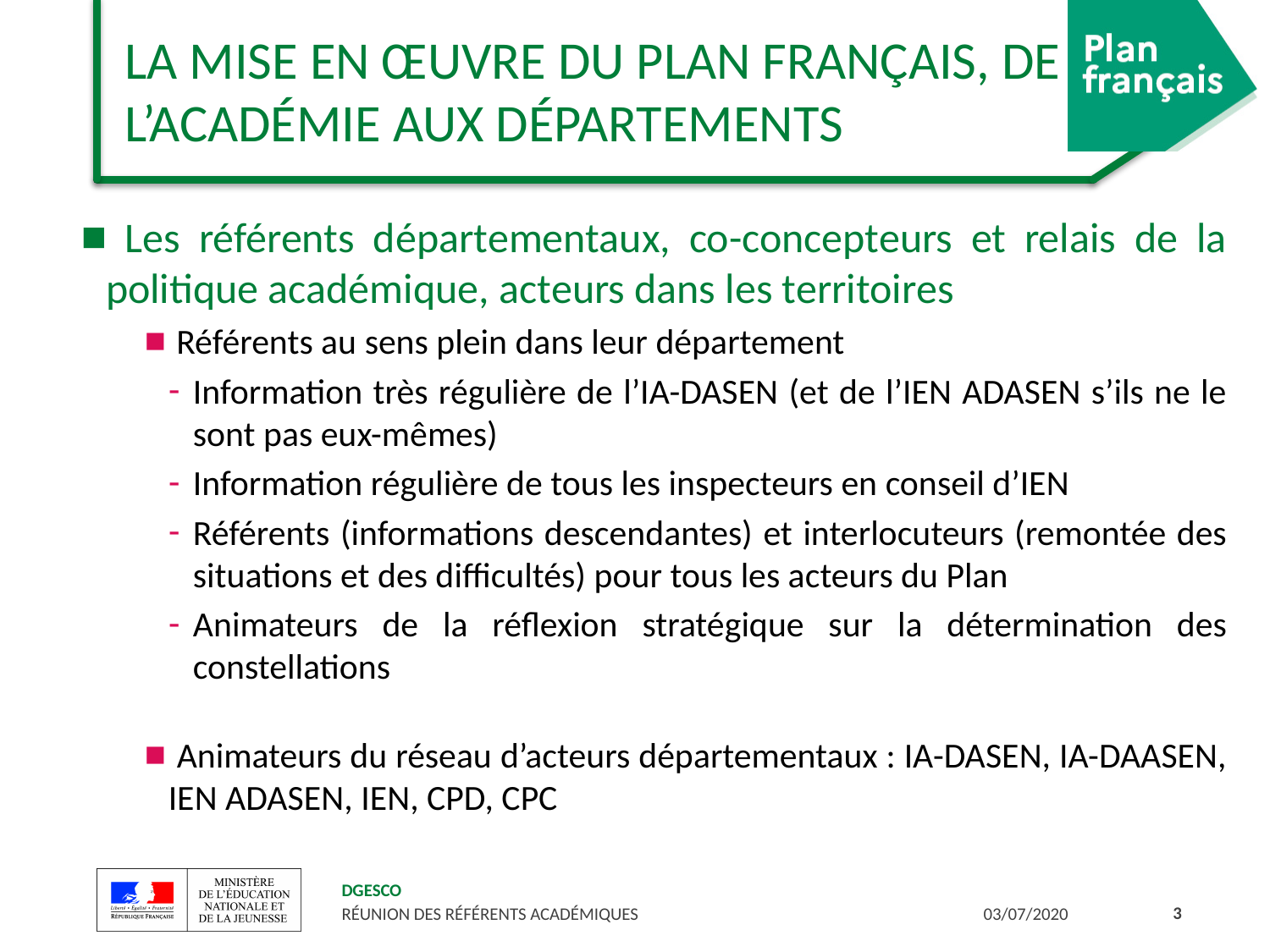

# LA MISE EN ŒUVRE DU PLAN FRANÇAIS, DE L’ACADÉMIE AUX DÉPARTEMENTS
 Les référents départementaux, co-concepteurs et relais de la politique académique, acteurs dans les territoires
 Référents au sens plein dans leur département
Information très régulière de l’IA-DASEN (et de l’IEN ADASEN s’ils ne le sont pas eux-mêmes)
Information régulière de tous les inspecteurs en conseil d’IEN
Référents (informations descendantes) et interlocuteurs (remontée des situations et des difficultés) pour tous les acteurs du Plan
Animateurs de la réflexion stratégique sur la détermination des constellations

 Animateurs du réseau d’acteurs départementaux : IA-DASEN, IA-DAASEN, IEN ADASEN, IEN, CPD, CPC

3